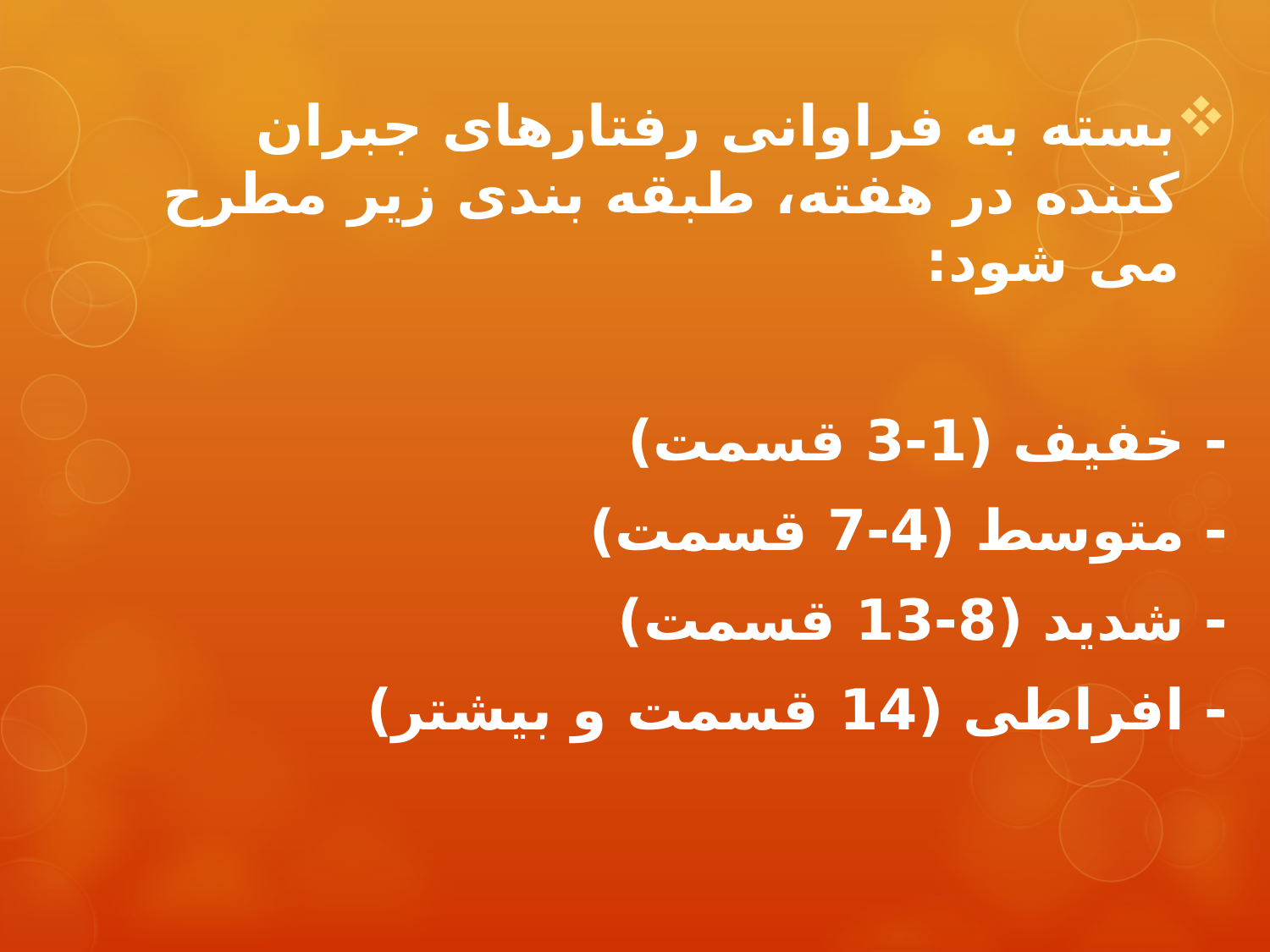

بسته به فراوانی رفتارهای جبران کننده در هفته، طبقه بندی زیر مطرح می شود:

- خفیف (1-3 قسمت)
- متوسط (4-7 قسمت)
- شدید (8-13 قسمت)
- افراطی (14 قسمت و بیشتر)